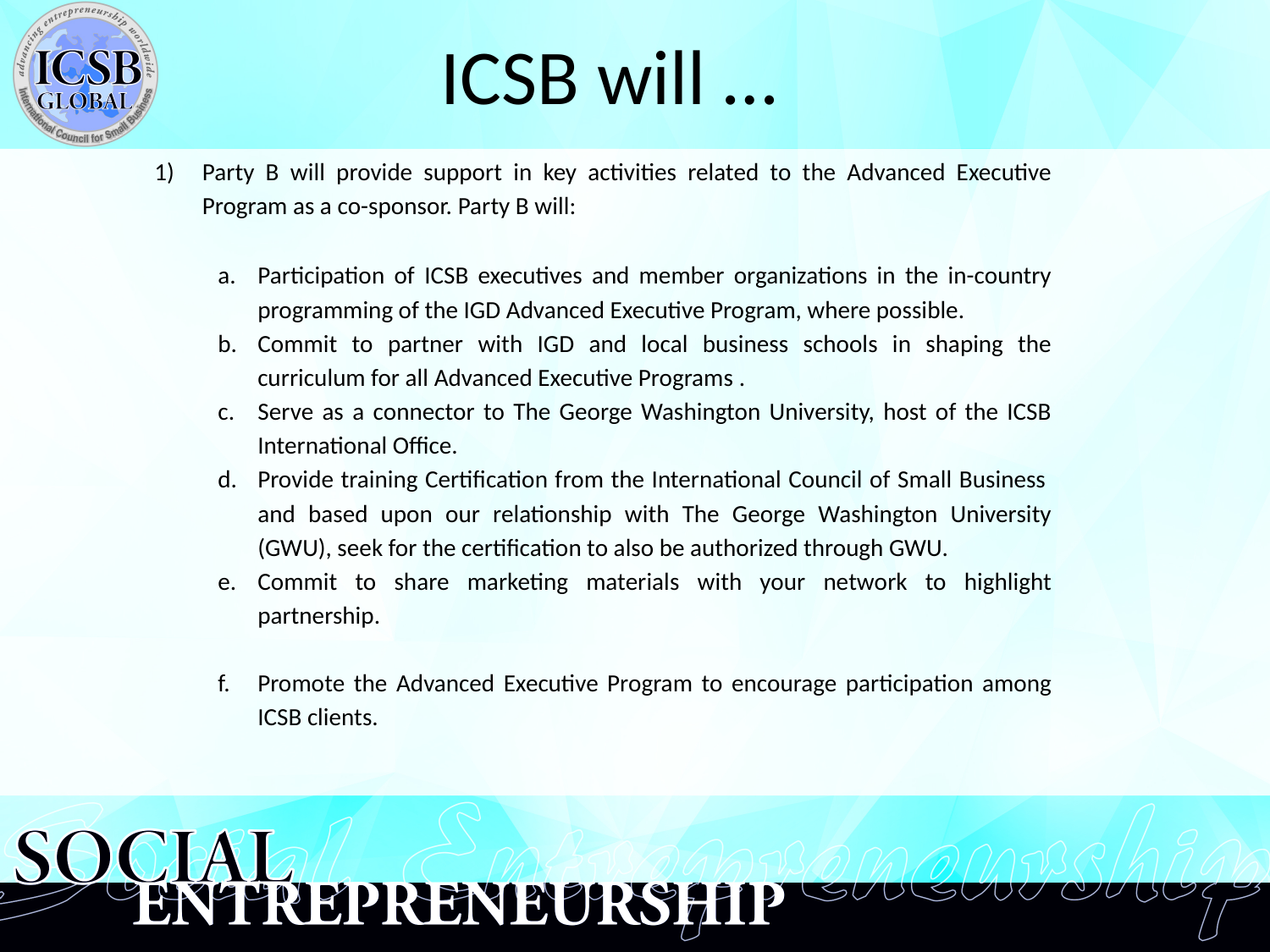

ICSB will …

Party B will provide support in key activities related to the Advanced Executive Program as a co-sponsor. Party B will:

Participation of ICSB executives and member organizations in the in-country programming of the IGD Advanced Executive Program, where possible.
Commit to partner with IGD and local business schools in shaping the curriculum for all Advanced Executive Programs .
Serve as a connector to The George Washington University, host of the ICSB International Office.
Provide training Certification from the International Council of Small Business  and based upon our relationship with The George Washington University (GWU), seek for the certification to also be authorized through GWU.
Commit to share marketing materials with your network to highlight partnership.

Promote the Advanced Executive Program to encourage participation among ICSB clients.